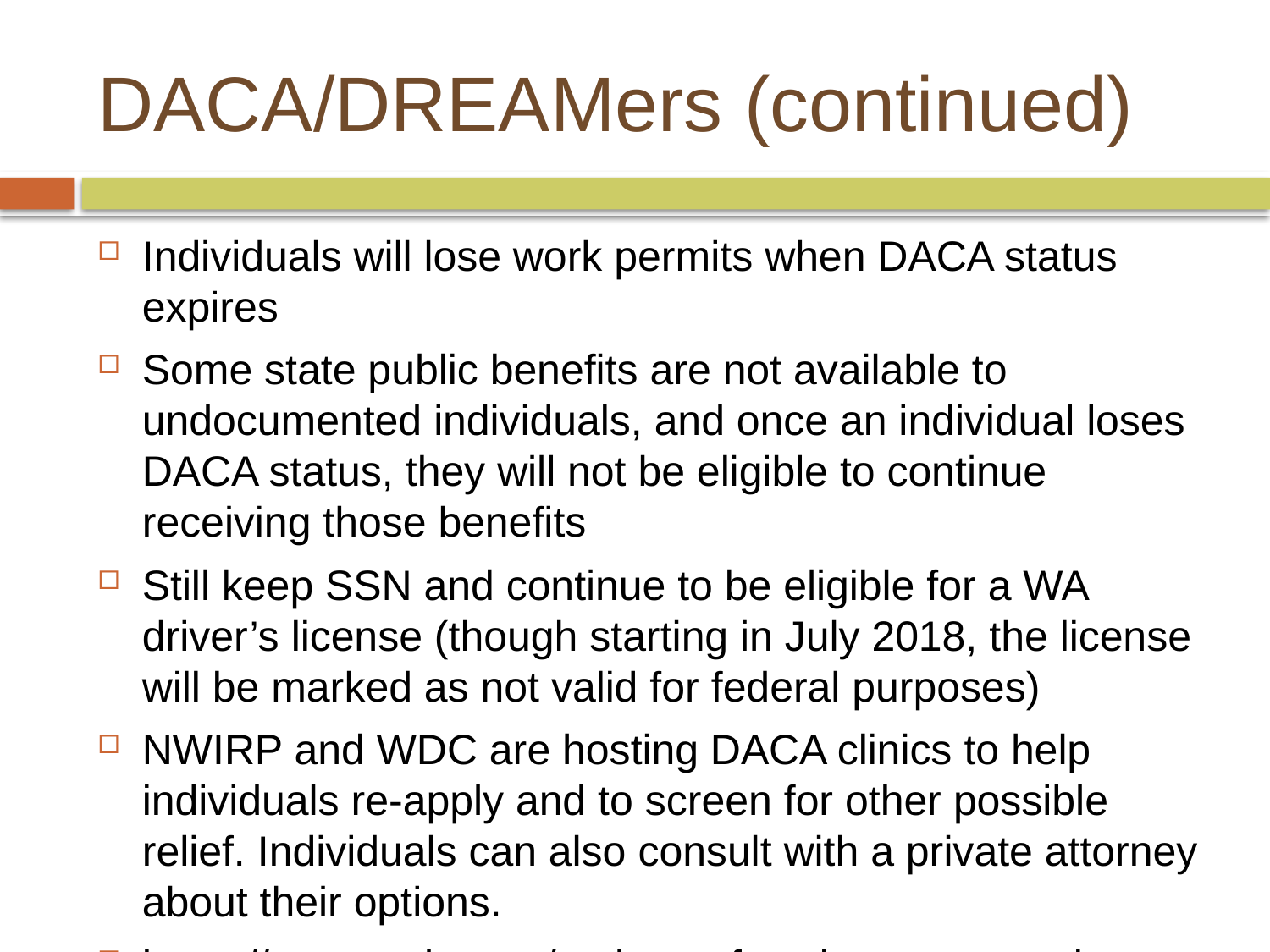

# DACA/DREAMers (continued)
Individuals will lose work permits when DACA status expires
Some state public benefits are not available to undocumented individuals, and once an individual loses DACA status, they will not be eligible to continue receiving those benefits
Still keep SSN and continue to be eligible for a WA driver’s license (though starting in July 2018, the license will be marked as not valid for federal purposes)
NWIRP and WDC are hosting DACA clinics to help individuals re-apply and to screen for other possible relief. Individuals can also consult with a private attorney about their options.
https://www.nwirp.org/options-after-daca-community-forums/